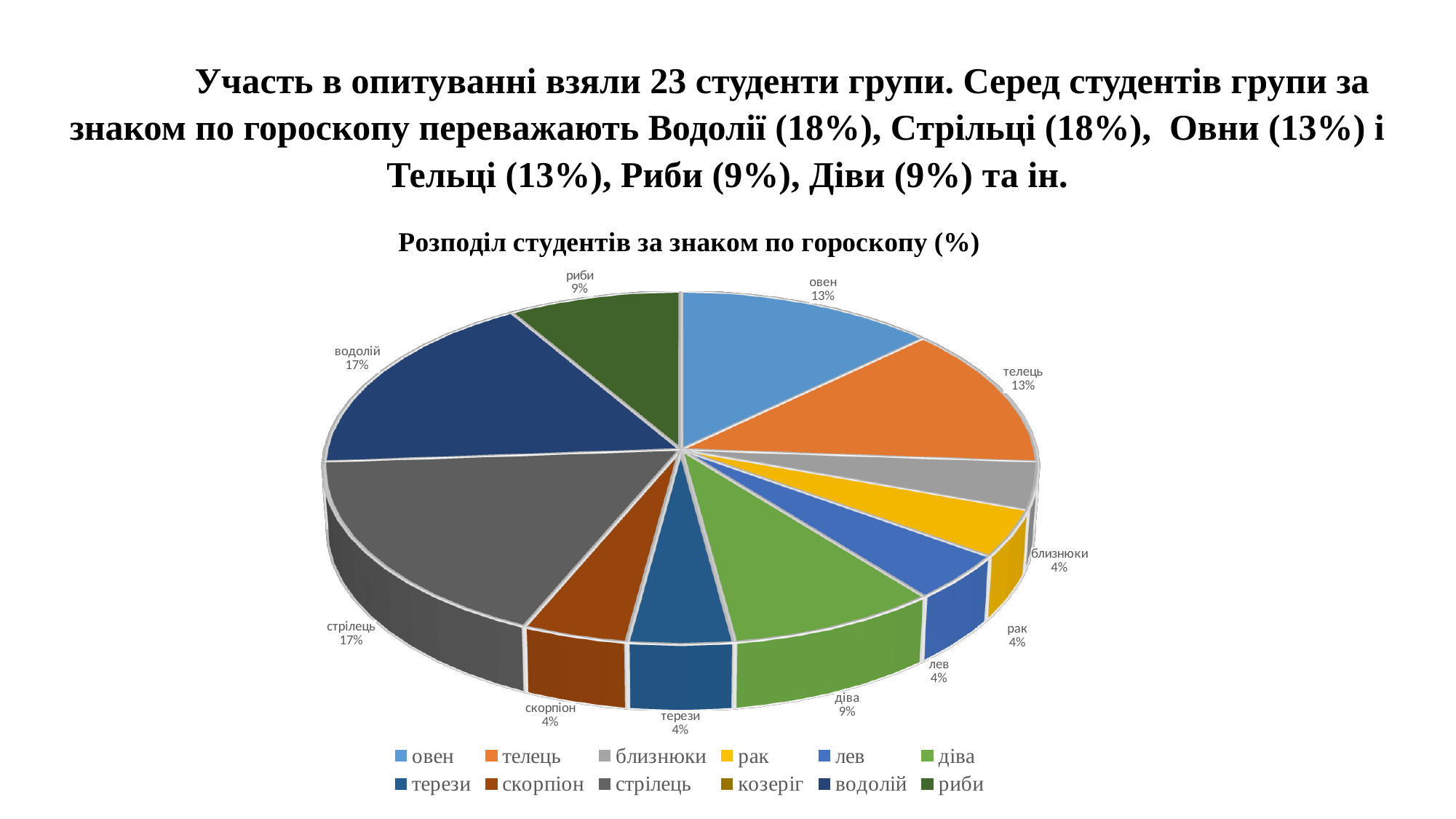

# Участь в опитуванні взяли 23 студенти групи. Серед студентів групи за знаком по гороскопу переважають Водолії (18%), Стрільці (18%),  Овни (13%) і Тельці (13%), Риби (9%), Діви (9%) та ін.

[unsupported chart]